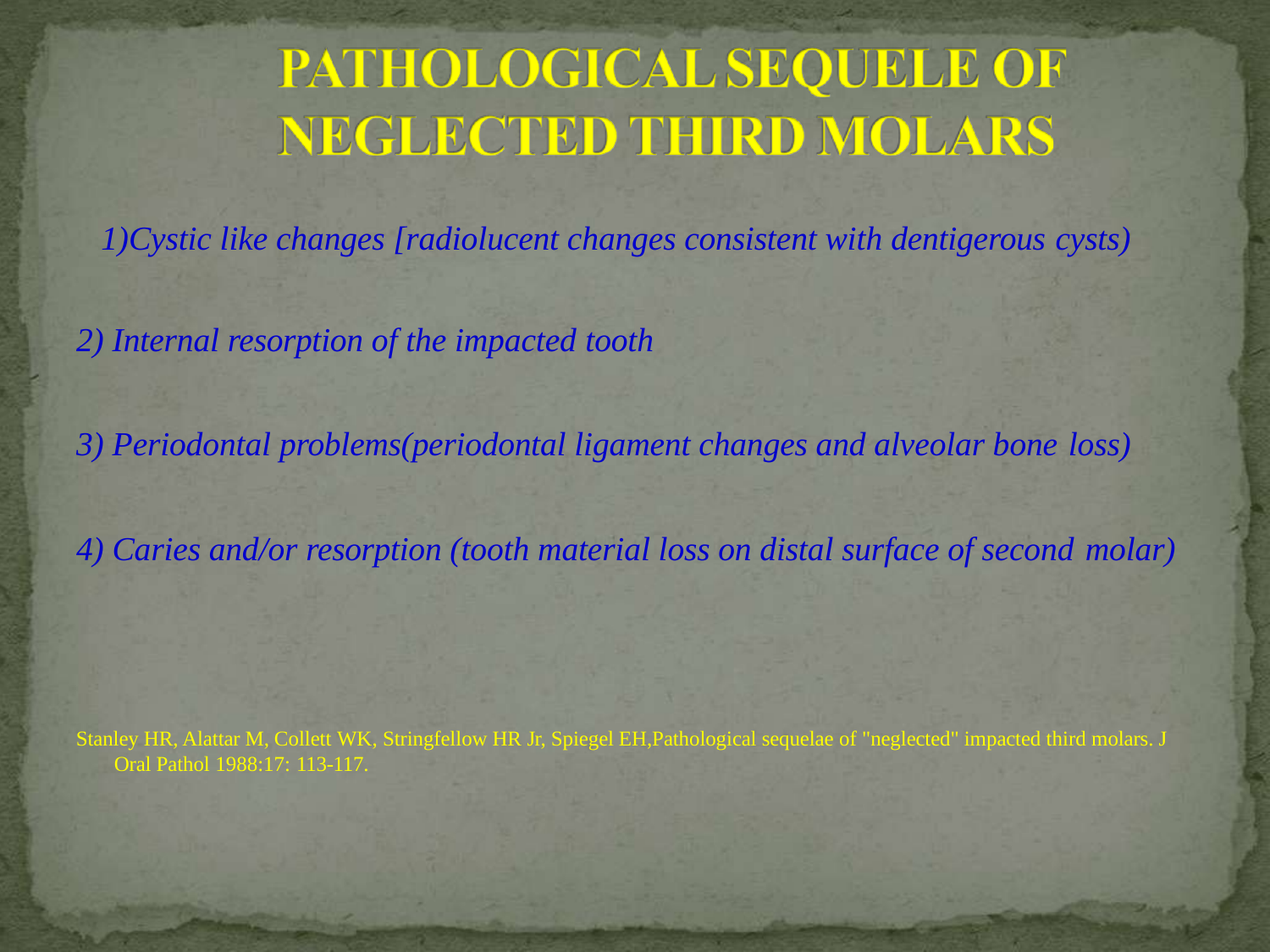

# 1)Cystic like changes [radiolucent changes consistent with dentigerous cysts)
Internal resorption of the impacted tooth

Periodontal problems(periodontal ligament changes and alveolar bone loss)

Caries and/or resorption (tooth material loss on distal surface of second molar)
Stanley HR, Alattar M, Collett WK, Stringfellow HR Jr, Spiegel EH,Pathological sequelae of "neglected" impacted third molars. J  Oral Pathol 1988:17: 113-117.